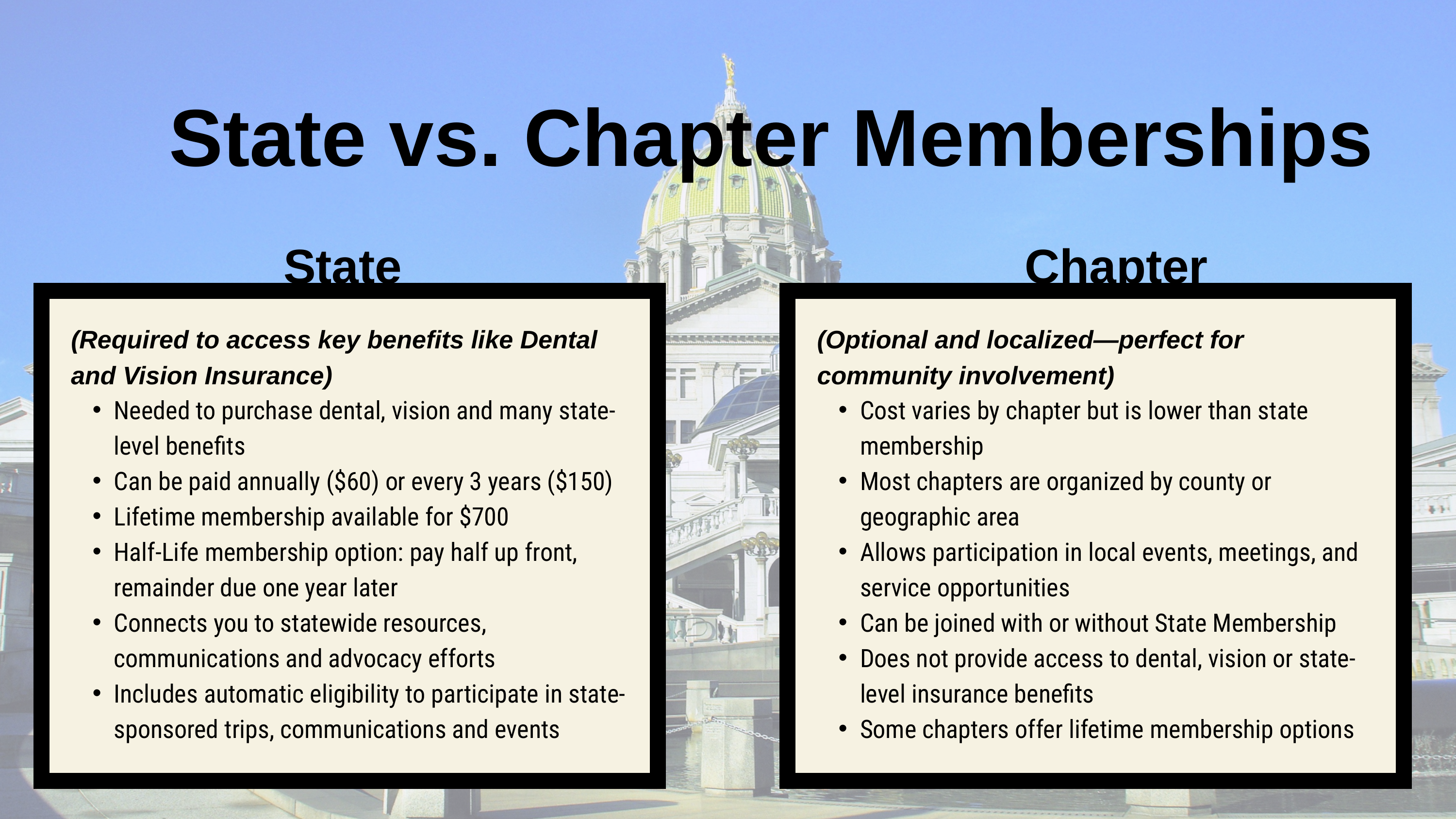

State vs. Chapter Memberships
State
Chapter

(Required to access key benefits like Dental and Vision Insurance)
Needed to purchase dental, vision and many state-level benefits
Can be paid annually ($60) or every 3 years ($150)
Lifetime membership available for $700
Half-Life membership option: pay half up front, remainder due one year later
Connects you to statewide resources, communications and advocacy efforts
Includes automatic eligibility to participate in state-sponsored trips, communications and events

(Optional and localized—perfect for community involvement)
Cost varies by chapter but is lower than state membership
Most chapters are organized by county or geographic area
Allows participation in local events, meetings, and service opportunities
Can be joined with or without State Membership
Does not provide access to dental, vision or state-level insurance benefits
Some chapters offer lifetime membership options